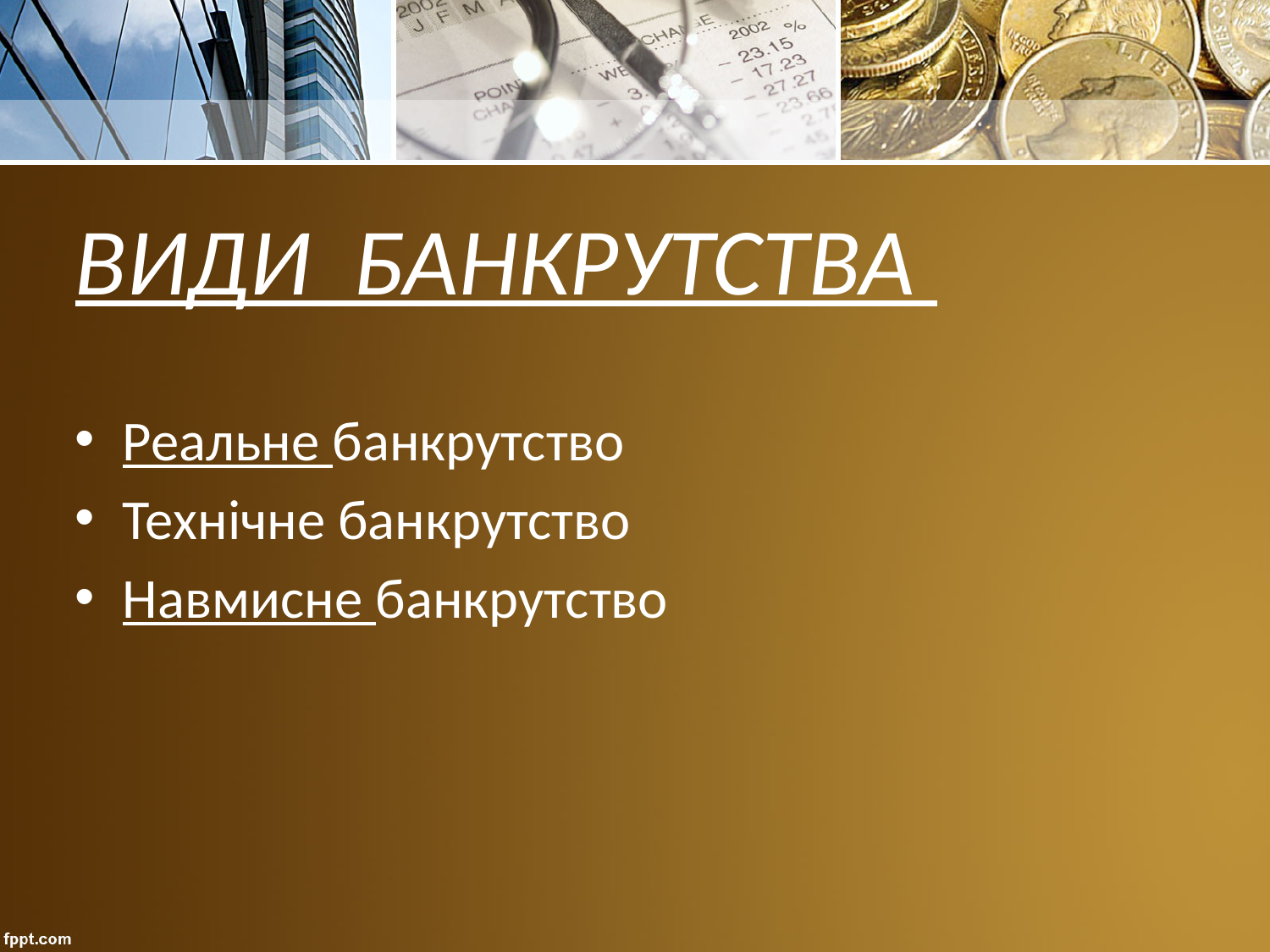

ВИДИ  БАНКРУТСТВА

Реальне банкрутство
Технічне банкрутство
Навмисне банкрутство